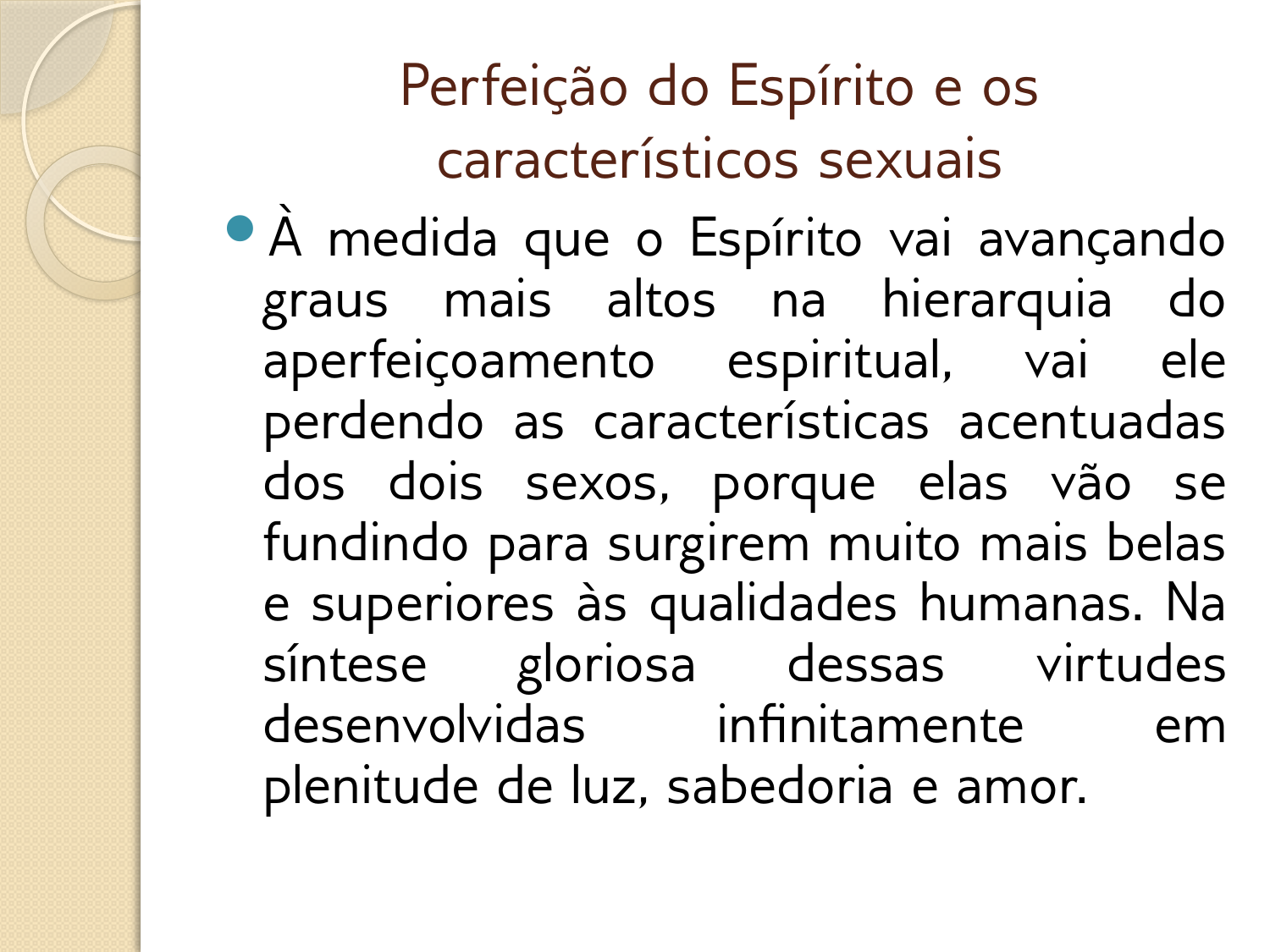

# Perfeição do Espírito e os característicos sexuais
À medida que o Espírito vai avançando graus mais altos na hierarquia do aperfeiçoamento espiritual, vai ele perdendo as características acentuadas dos dois sexos, porque elas vão se fundindo para surgirem muito mais belas e superiores às qualidades humanas. Na síntese gloriosa dessas virtudes desenvolvidas infinitamente em plenitude de luz, sabedoria e amor.